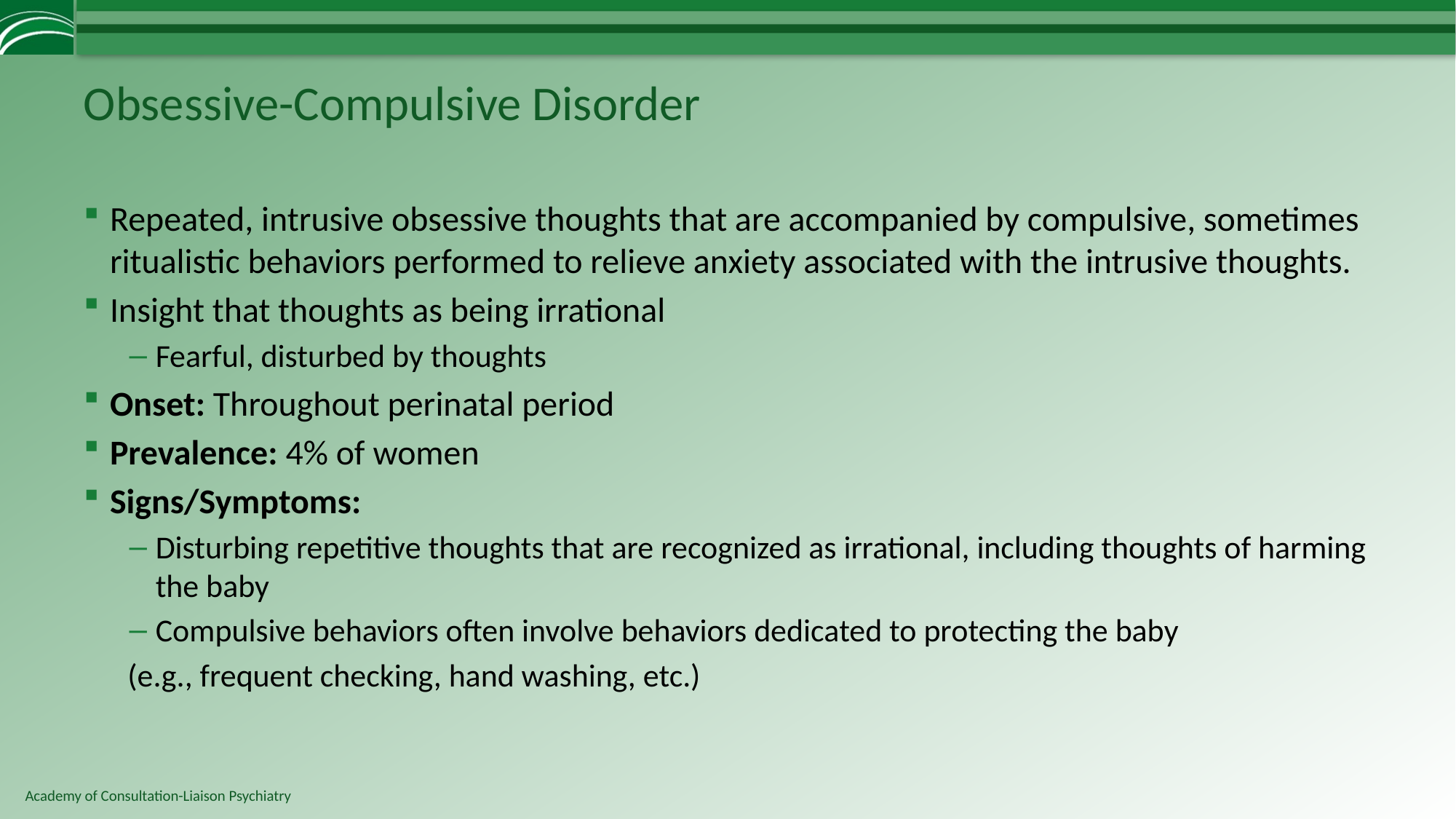

# Obsessive-Compulsive Disorder
Repeated, intrusive obsessive thoughts that are accompanied by compulsive, sometimes ritualistic behaviors performed to relieve anxiety associated with the intrusive thoughts.
Insight that thoughts as being irrational
Fearful, disturbed by thoughts
Onset: Throughout perinatal period
Prevalence: 4% of women
Signs/Symptoms:
Disturbing repetitive thoughts that are recognized as irrational, including thoughts of harming the baby
Compulsive behaviors often involve behaviors dedicated to protecting the baby
(e.g., frequent checking, hand washing, etc.)